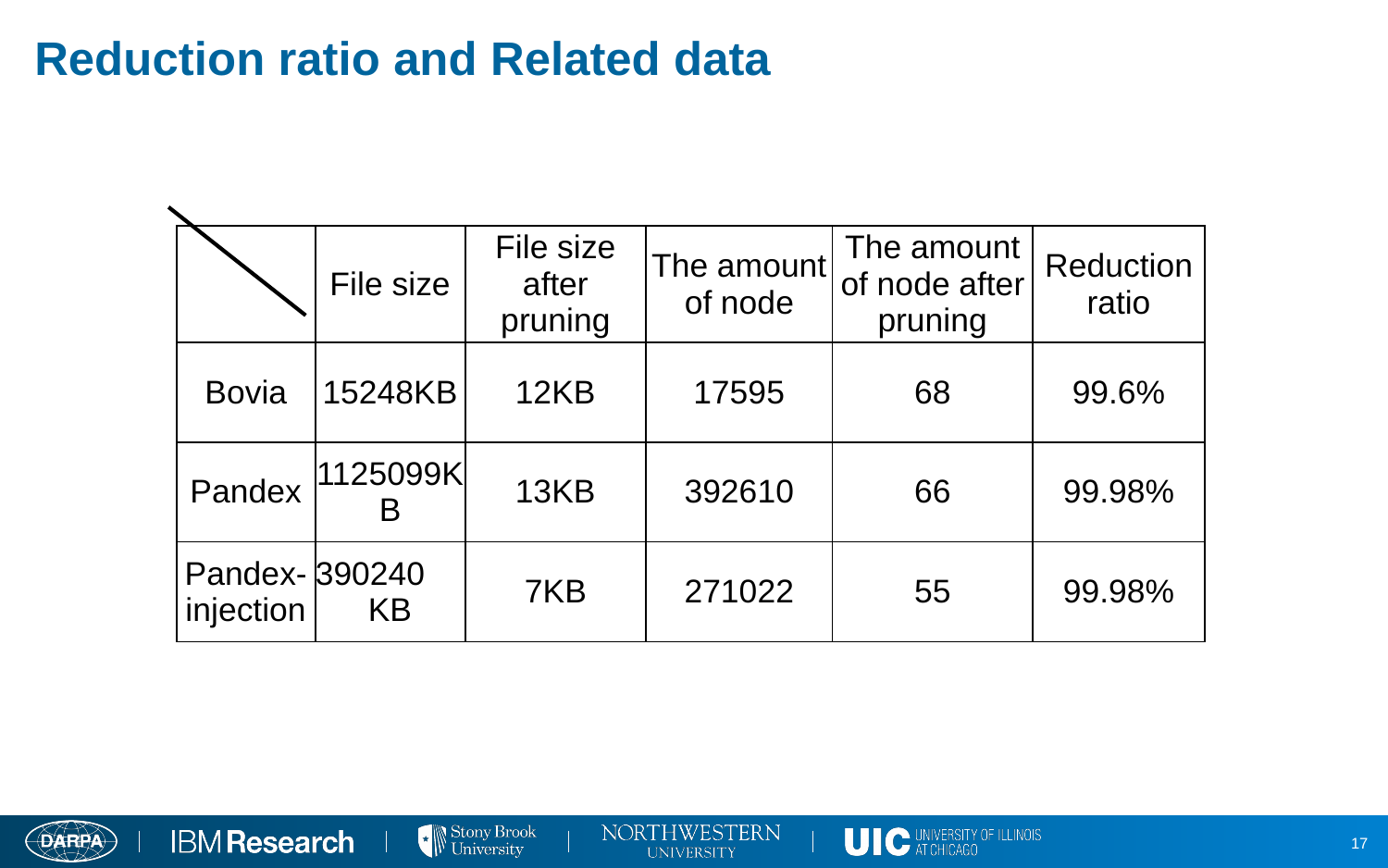

# Reduction ratio and Related data

|  | File size | File size after pruning | The amount of node | The amount of node after pruning | Reduction ratio |
| --- | --- | --- | --- | --- | --- |
| Bovia | 15248KB | 12KB | 17595 | 68 | 99.6% |
| Pandex | 1125099KB | 13KB | 392610 | 66 | 99.98% |
| Pandex-injection | 390240 KB | 7KB | 271022 | 55 | 99.98% |
17